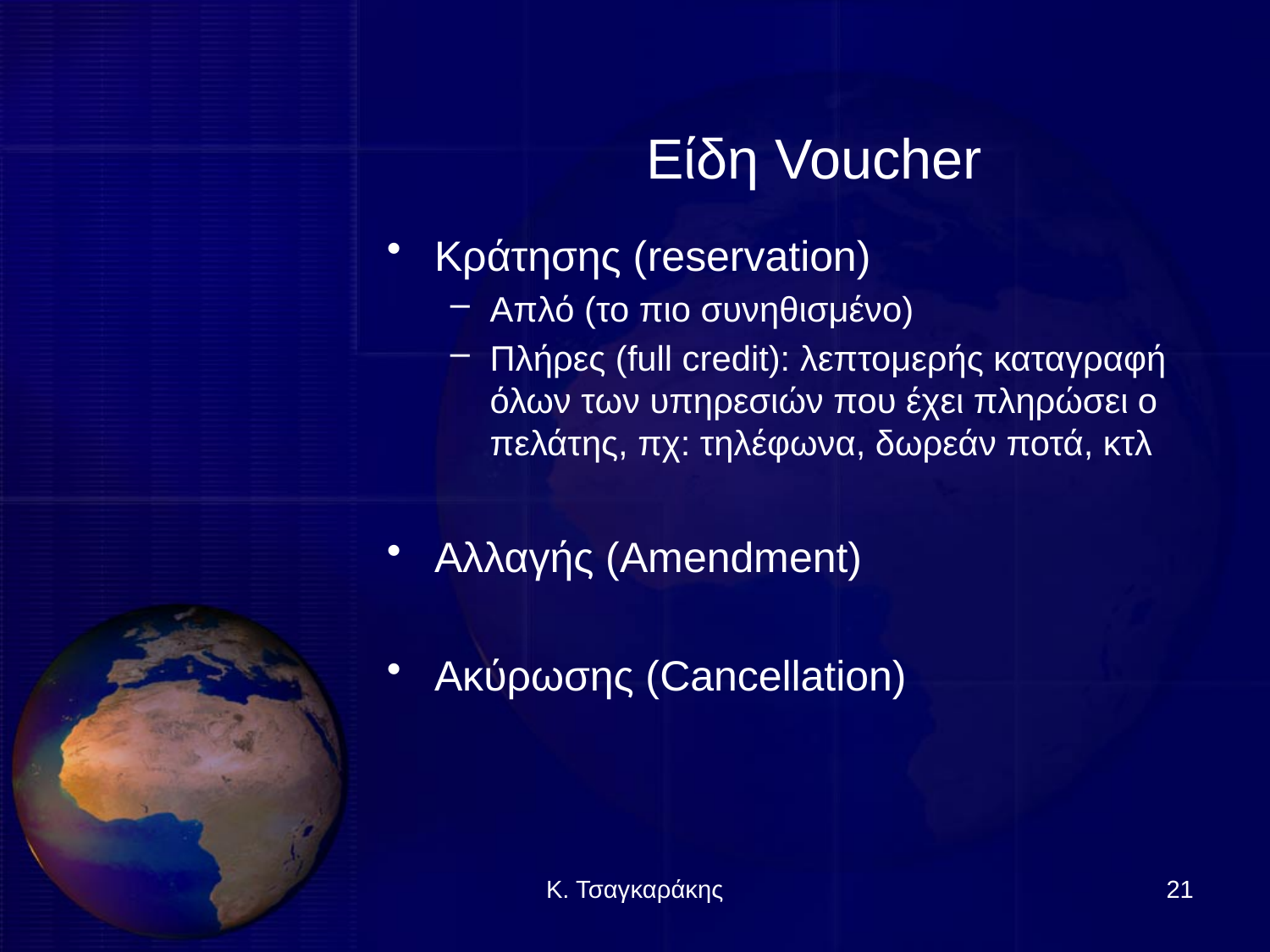

# Είδη Voucher
Κράτησης (reservation)
Απλό (το πιο συνηθισμένο)
Πλήρες (full credit): λεπτομερής καταγραφή όλων των υπηρεσιών που έχει πληρώσει ο πελάτης, πχ: τηλέφωνα, δωρεάν ποτά, κτλ

Αλλαγής (Amendment)

Ακύρωσης (Cancellation)
Κ. Τσαγκαράκης
21